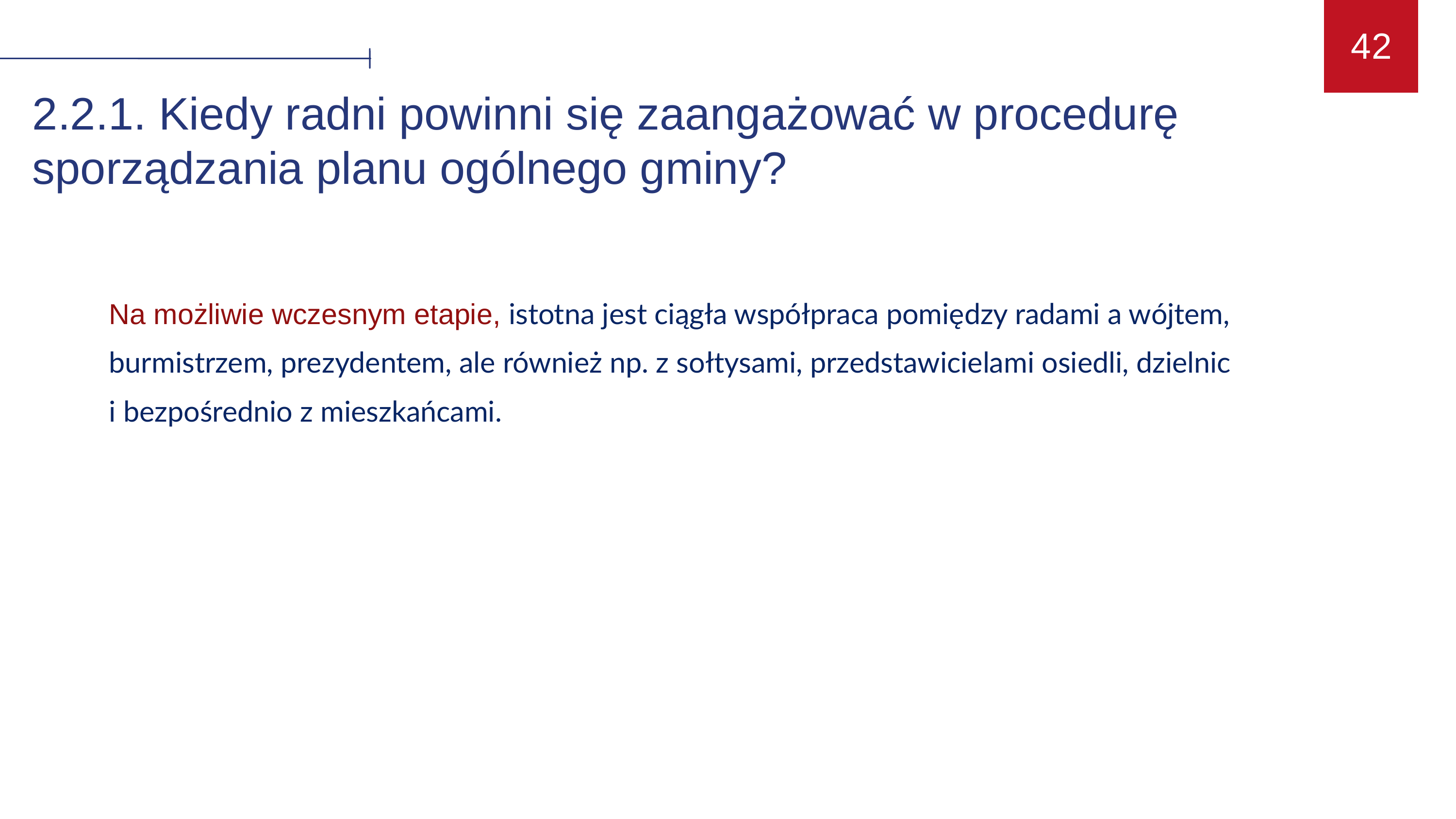

42

2.2.1. Kiedy radni powinni się zaangażować w procedurę sporządzania planu ogólnego gminy?

Na możliwie wczesnym etapie, istotna jest ciągła współpraca pomiędzy radami a wójtem, burmistrzem, prezydentem, ale również np. z sołtysami, przedstawicielami osiedli, dzielnic i bezpośrednio z mieszkańcami.